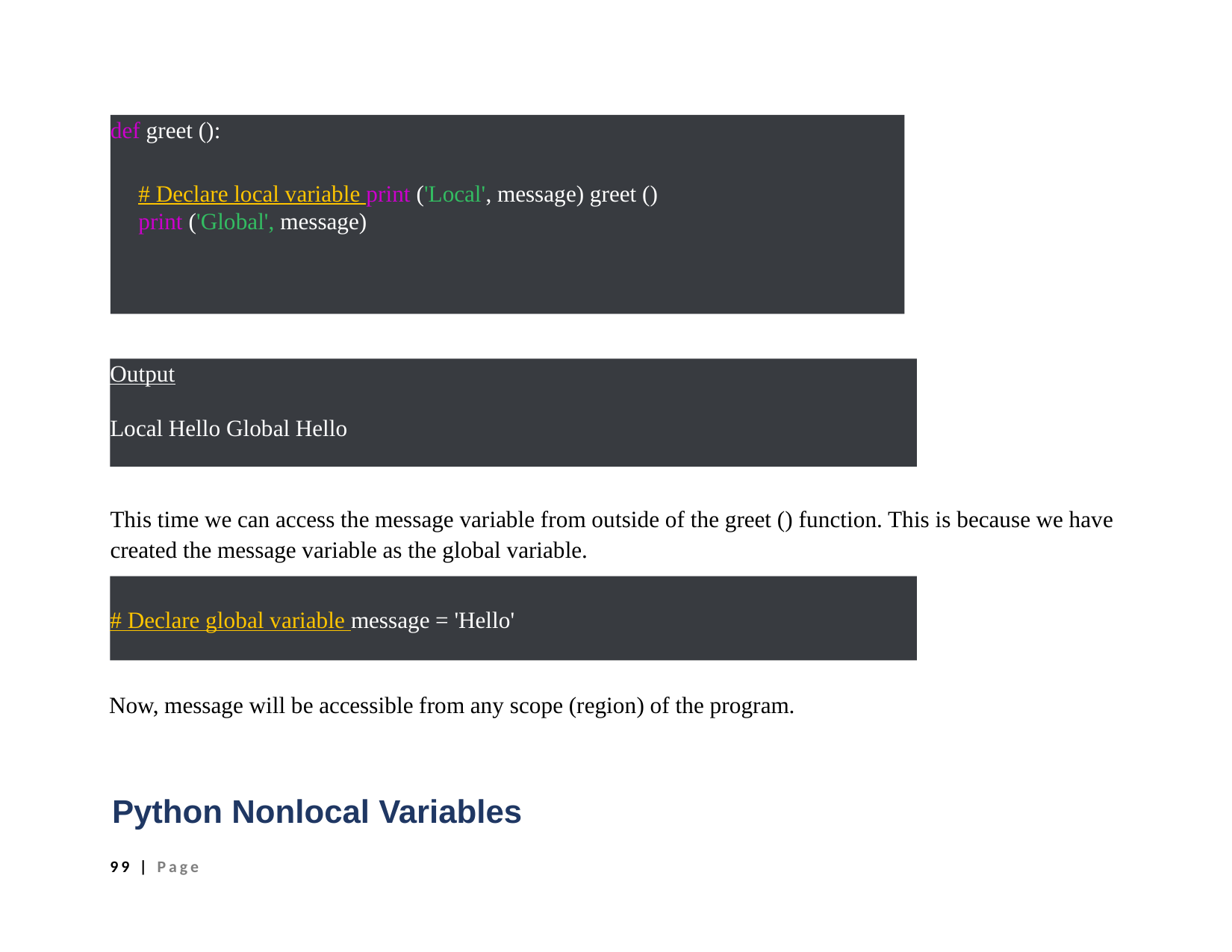

def greet ():
# Declare local variable print ('Local', message) greet ()
print ('Global', message)
Output
Local Hello Global Hello
This time we can access the message variable from outside of the greet () function. This is because we have created the message variable as the global variable.
# Declare global variable message = 'Hello'
Now, message will be accessible from any scope (region) of the program.
Python Nonlocal Variables
99 | Page